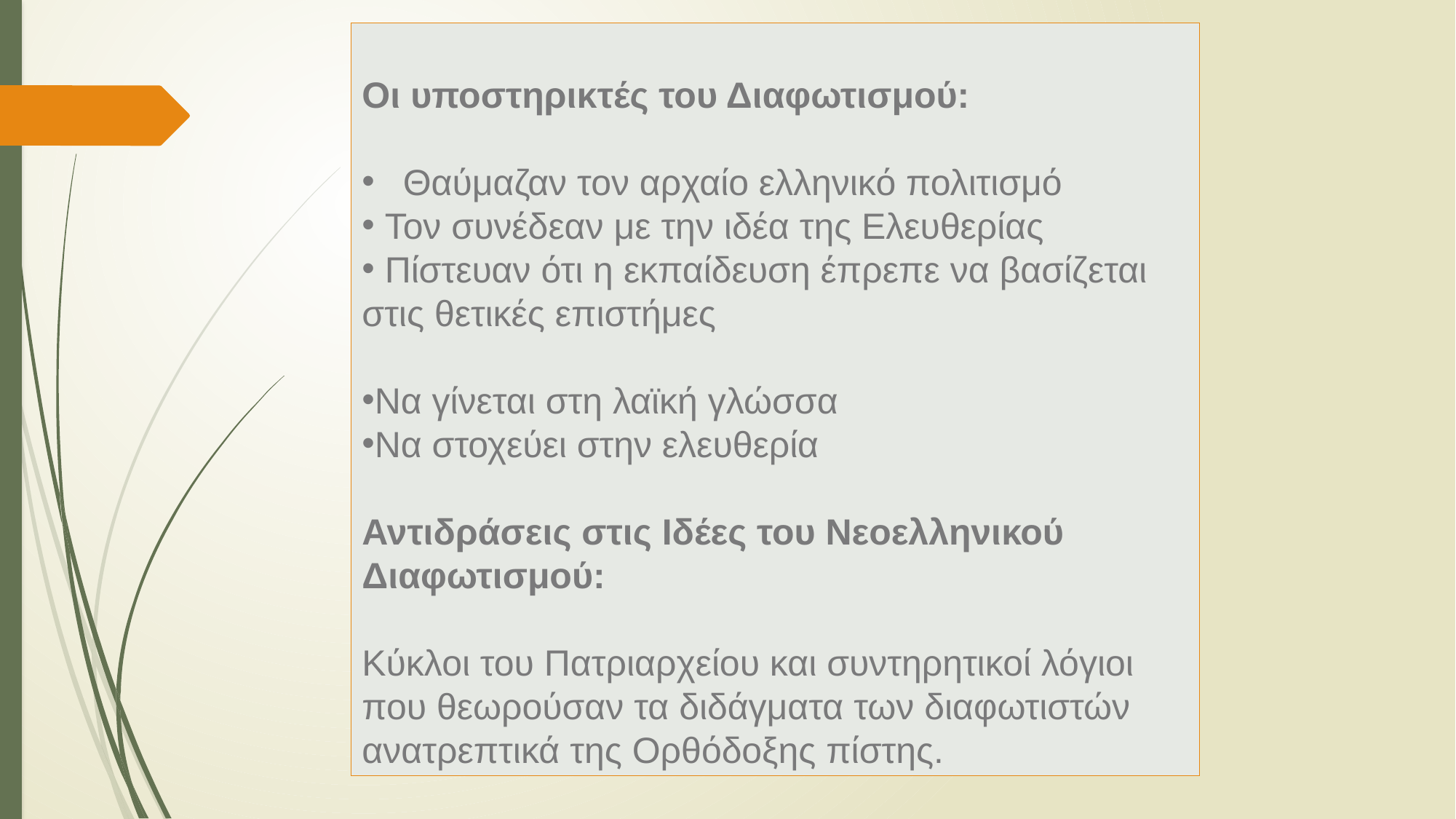

Οι υποστηρικτές του Διαφωτισμού:
Θαύμαζαν τον αρχαίο ελληνικό πολιτισμό
 Τον συνέδεαν με την ιδέα της Ελευθερίας
 Πίστευαν ότι η εκπαίδευση έπρεπε να βασίζεται στις θετικές επιστήμες
Να γίνεται στη λαϊκή γλώσσα
Να στοχεύει στην ελευθερία
Αντιδράσεις στις Ιδέες του Νεοελληνικού Διαφωτισμού:

Κύκλοι του Πατριαρχείου και συντηρητικοί λόγιοι που θεωρούσαν τα διδάγματα των διαφωτιστών ανατρεπτικά της Ορθόδοξης πίστης.